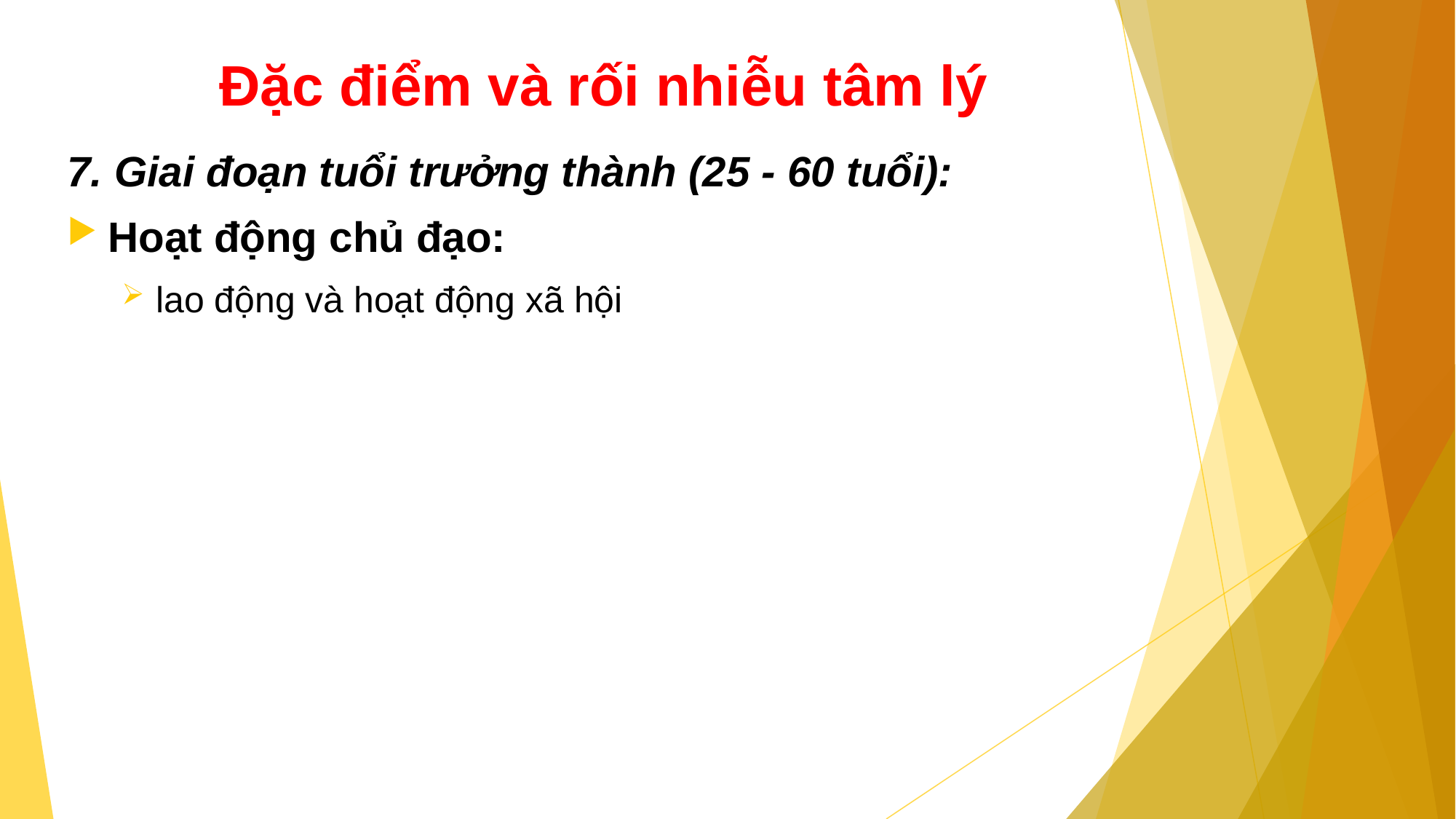

# Đặc điểm và rối nhiễu tâm lý
7. Giai đoạn tuổi trưởng thành (25 - 60 tuổi):
Hoạt động chủ đạo:
lao động và hoạt động xã hội